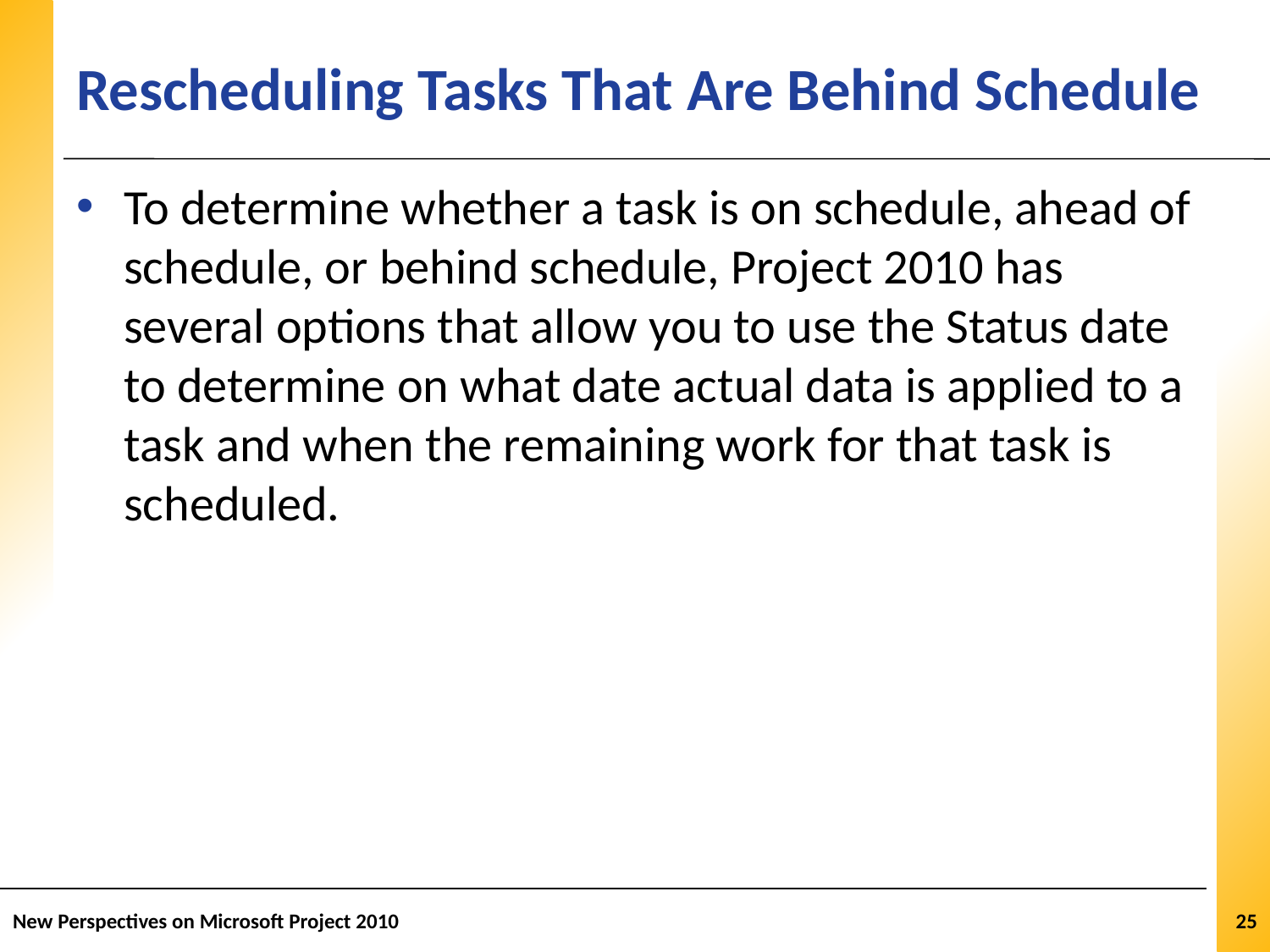

# Rescheduling Tasks That Are Behind Schedule
To determine whether a task is on schedule, ahead of schedule, or behind schedule, Project 2010 has several options that allow you to use the Status date to determine on what date actual data is applied to a task and when the remaining work for that task is scheduled.
New Perspectives on Microsoft Project 2010
25